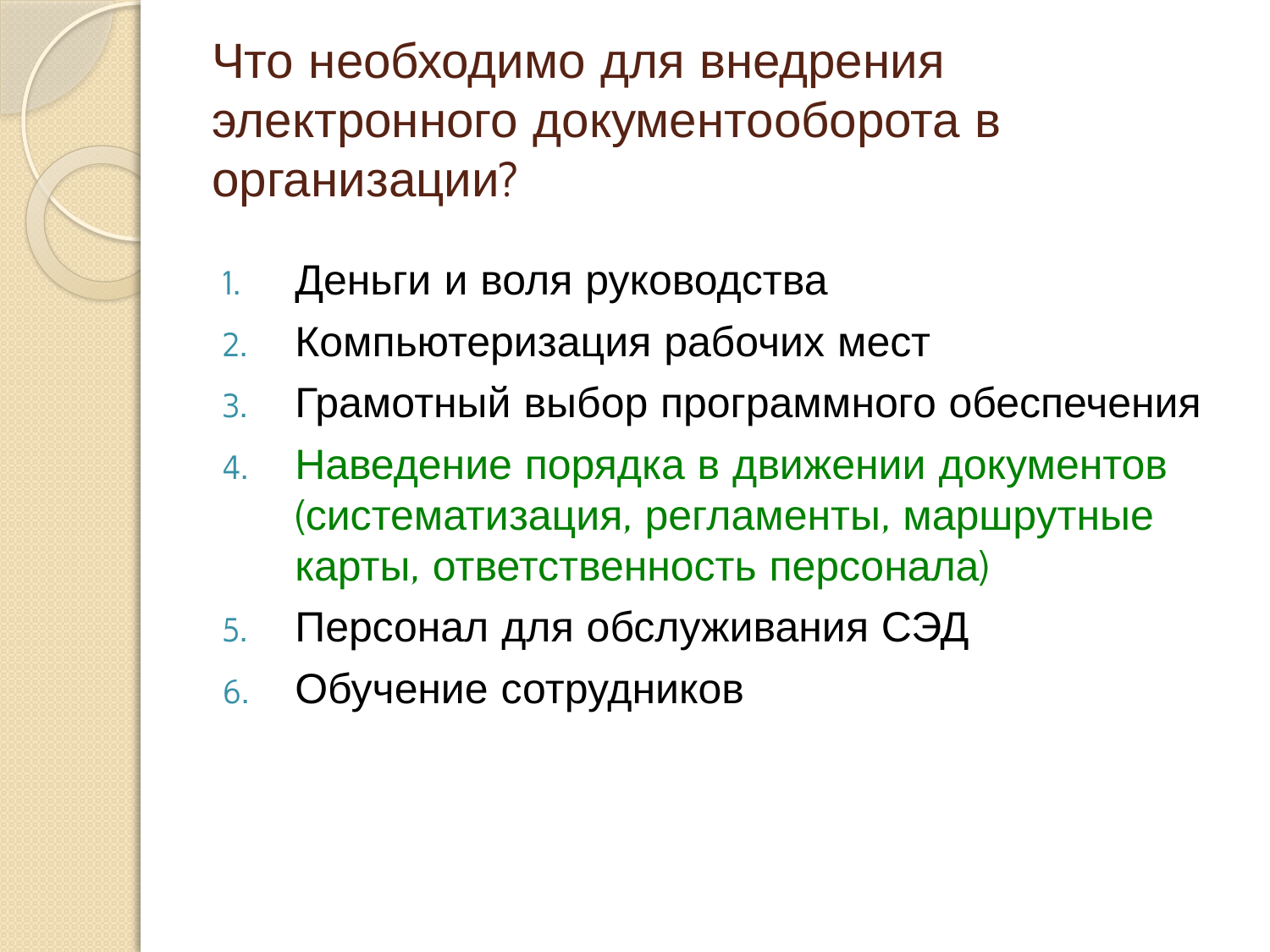

# Что необходимо для внедрения электронного документооборота в организации?
Деньги и воля руководства
Компьютеризация рабочих мест
Грамотный выбор программного обеспечения
Наведение порядка в движении документов (систематизация, регламенты, маршрутные карты, ответственность персонала)
Персонал для обслуживания СЭД
Обучение сотрудников